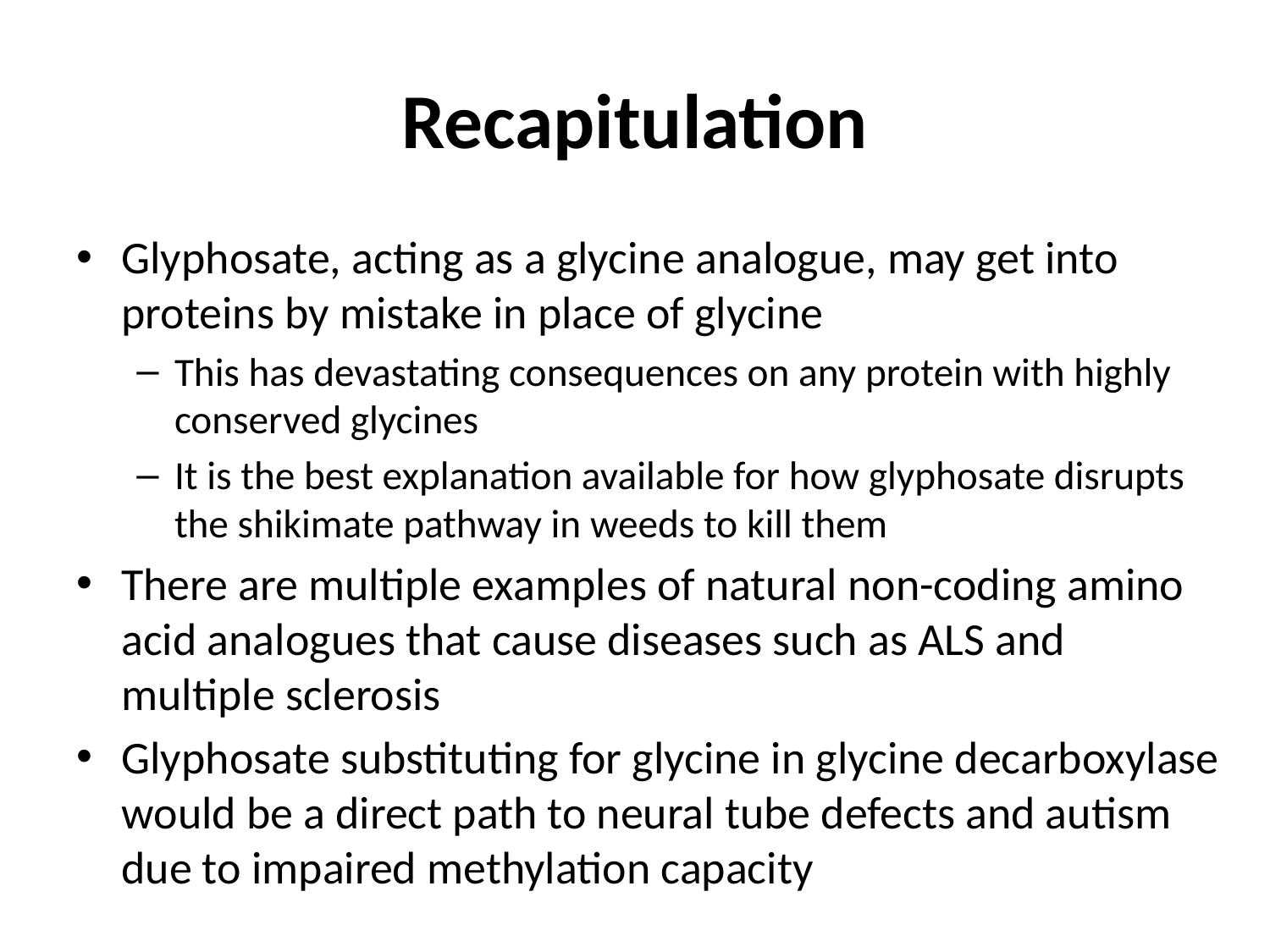

# Recapitulation
Glyphosate, acting as a glycine analogue, may get into proteins by mistake in place of glycine
This has devastating consequences on any protein with highly conserved glycines
It is the best explanation available for how glyphosate disrupts the shikimate pathway in weeds to kill them
There are multiple examples of natural non-coding amino acid analogues that cause diseases such as ALS and multiple sclerosis
Glyphosate substituting for glycine in glycine decarboxylase would be a direct path to neural tube defects and autism due to impaired methylation capacity